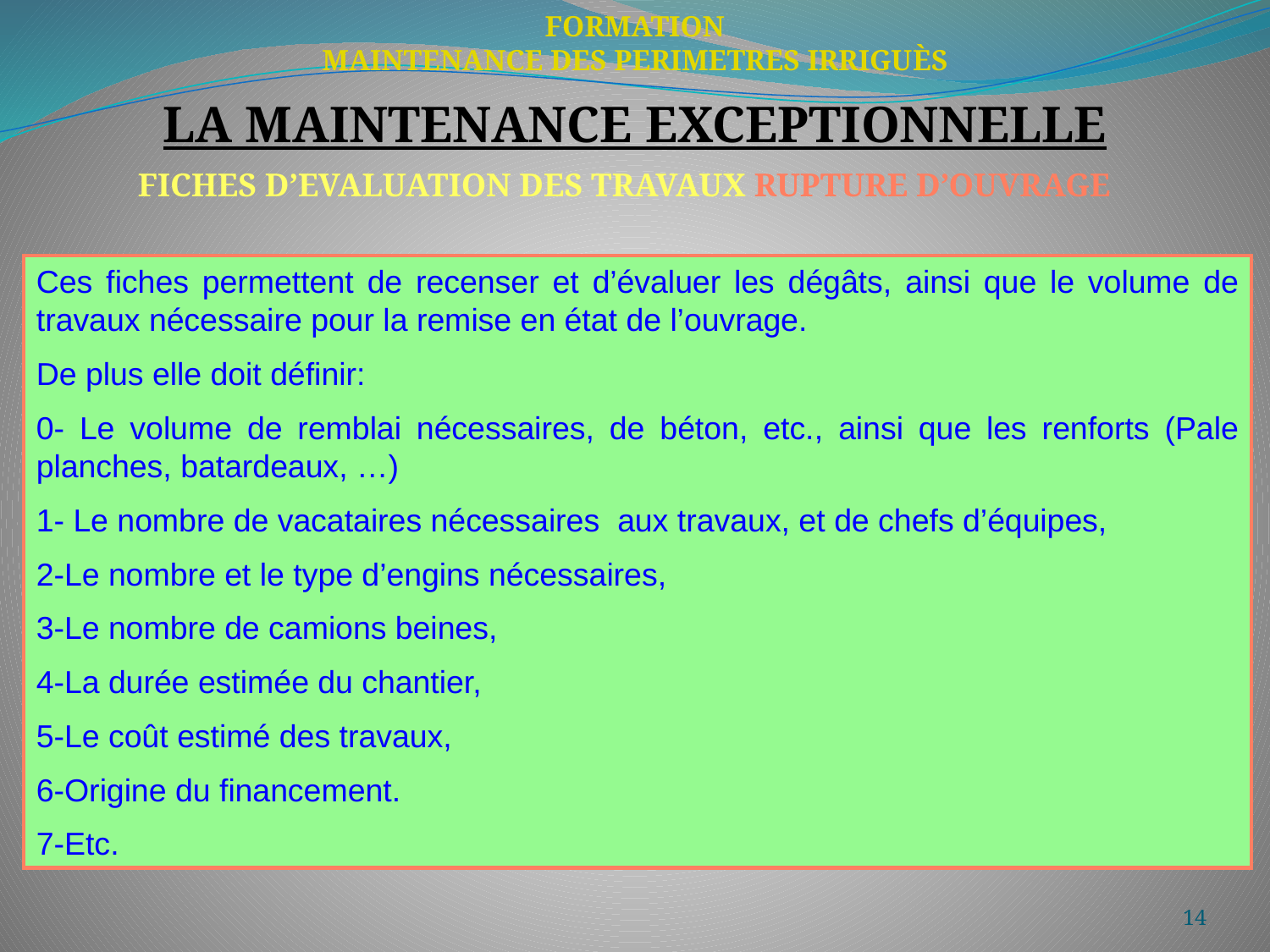

FORMATION
MAINTENANCE DES PERIMETRES IRRIGUÈS
LA MAINTENANCE EXCEPTIONNELLE
FICHES D’EVALUATION DES TRAVAUX RUPTURE D’OUVRAGE
Ces fiches permettent de recenser et d’évaluer les dégâts, ainsi que le volume de travaux nécessaire pour la remise en état de l’ouvrage.
De plus elle doit définir:
0- Le volume de remblai nécessaires, de béton, etc., ainsi que les renforts (Pale planches, batardeaux, …)
1- Le nombre de vacataires nécessaires  aux travaux, et de chefs d’équipes,
2-Le nombre et le type d’engins nécessaires,
3-Le nombre de camions beines,
4-La durée estimée du chantier,
5-Le coût estimé des travaux,
6-Origine du financement.
7-Etc.
14